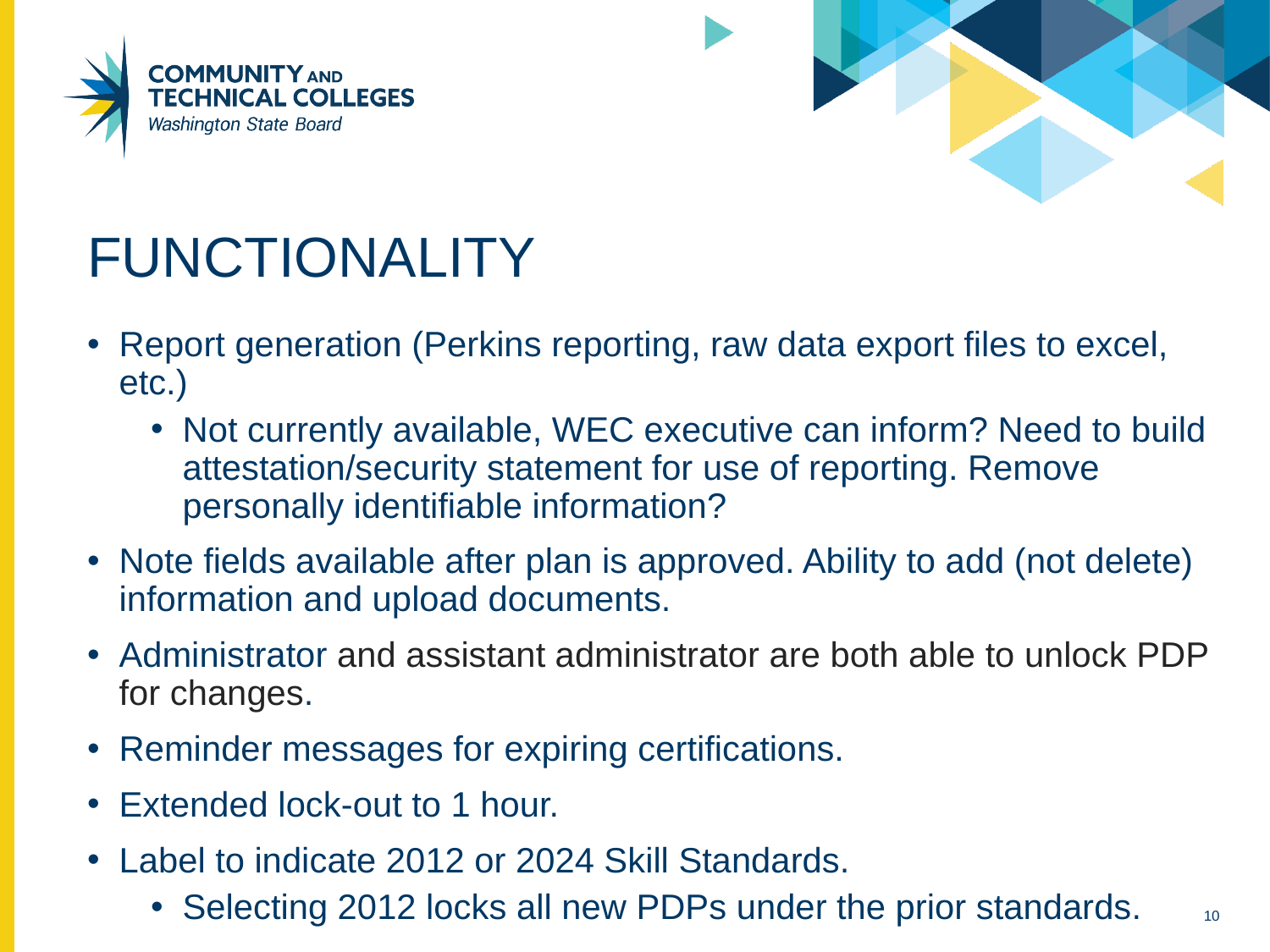

# Functionality
Report generation (Perkins reporting, raw data export files to excel, etc.)
Not currently available, WEC executive can inform? Need to build attestation/security statement for use of reporting. Remove personally identifiable information?
Note fields available after plan is approved. Ability to add (not delete) information and upload documents.
Administrator and assistant administrator are both able to unlock PDP for changes.
Reminder messages for expiring certifications.
Extended lock-out to 1 hour.
Label to indicate 2012 or 2024 Skill Standards.
Selecting 2012 locks all new PDPs under the prior standards.

10